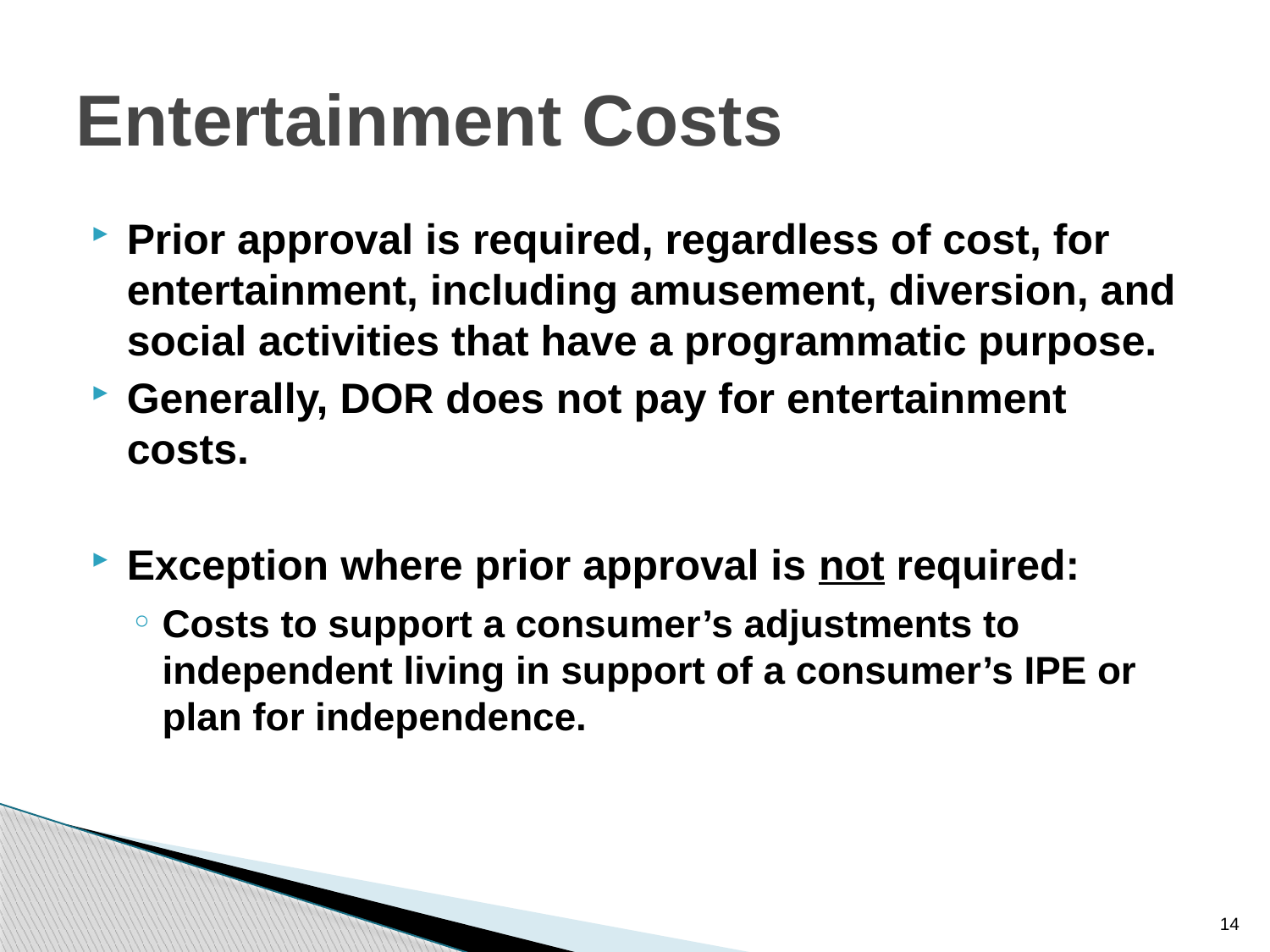

# Entertainment Costs
Prior approval is required, regardless of cost, for entertainment, including amusement, diversion, and social activities that have a programmatic purpose.
Generally, DOR does not pay for entertainment costs.

Exception where prior approval is not required:
Costs to support a consumer’s adjustments to independent living in support of a consumer’s IPE or plan for independence.
14